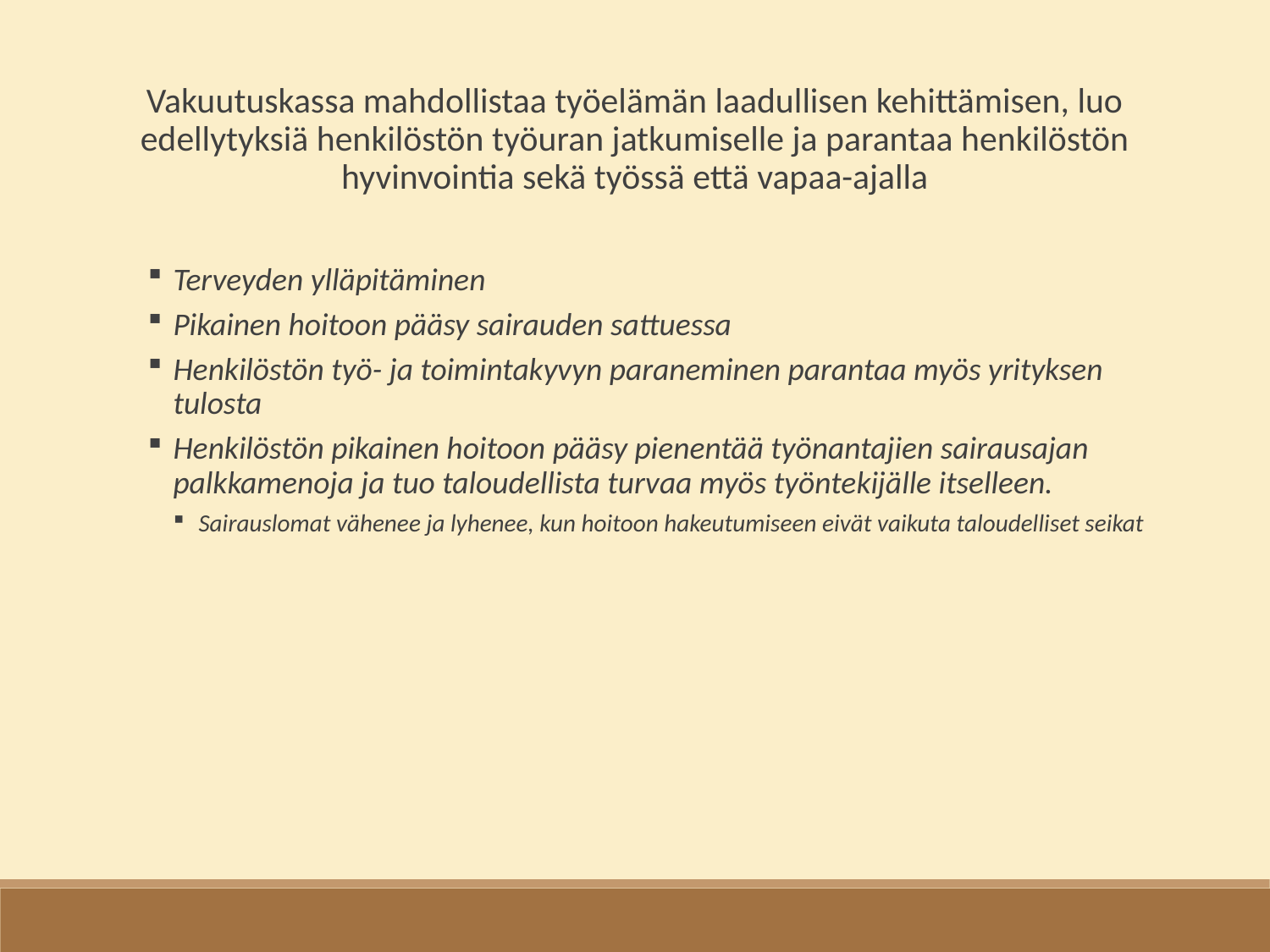

Vakuutuskassa mahdollistaa työelämän laadullisen kehittämisen, luo edellytyksiä henkilöstön työuran jatkumiselle ja parantaa henkilöstön hyvinvointia sekä työssä että vapaa-ajalla

Terveyden ylläpitäminen
Pikainen hoitoon pääsy sairauden sattuessa
Henkilöstön työ- ja toimintakyvyn paraneminen parantaa myös yrityksen tulosta
Henkilöstön pikainen hoitoon pääsy pienentää työnantajien sairausajan palkkamenoja ja tuo taloudellista turvaa myös työntekijälle itselleen.
Sairauslomat vähenee ja lyhenee, kun hoitoon hakeutumiseen eivät vaikuta taloudelliset seikat